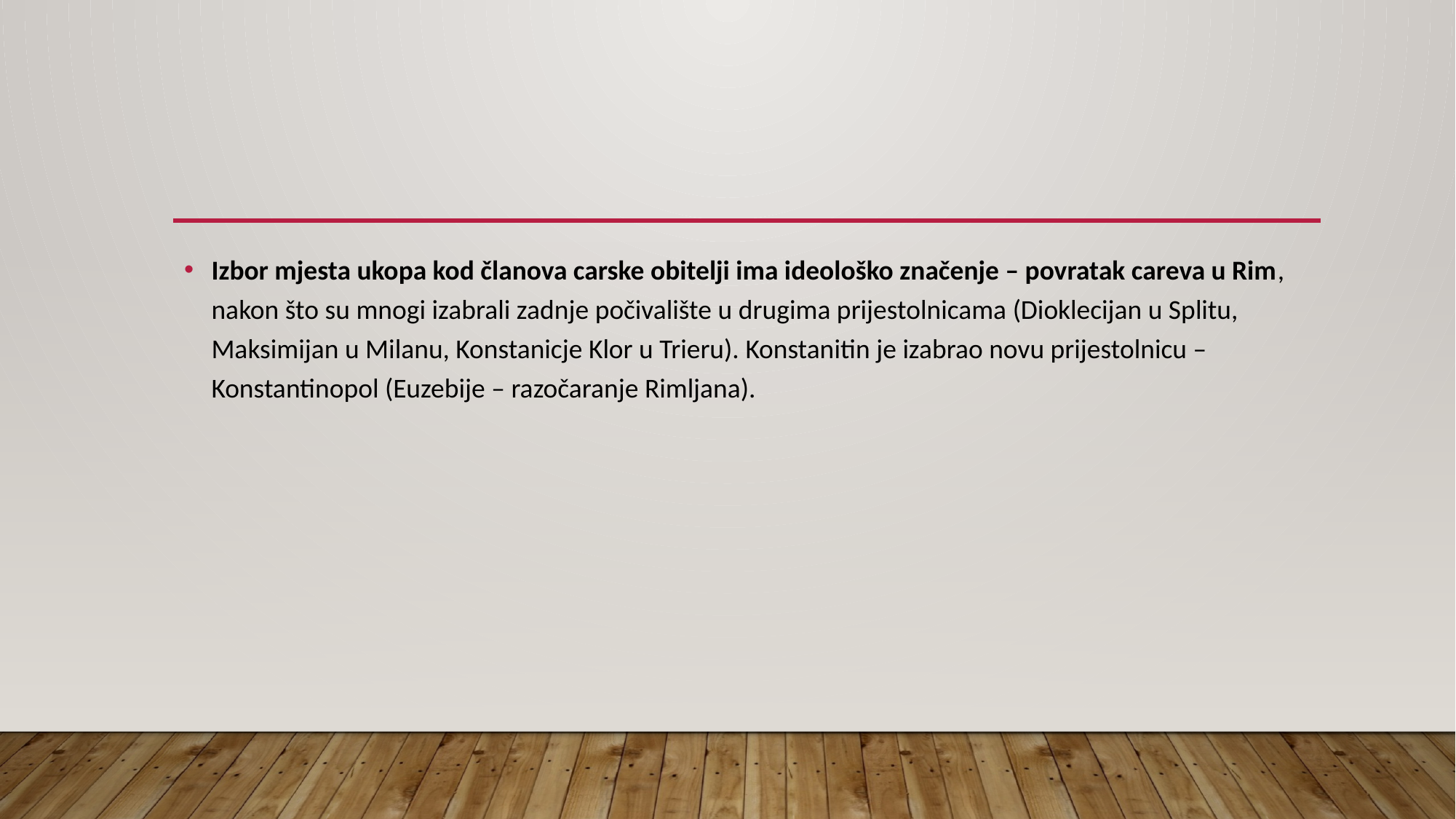

#
Izbor mjesta ukopa kod članova carske obitelji ima ideološko značenje – povratak careva u Rim, nakon što su mnogi izabrali zadnje počivalište u drugima prijestolnicama (Dioklecijan u Splitu, Maksimijan u Milanu, Konstanicje Klor u Trieru). Konstanitin je izabrao novu prijestolnicu – Konstantinopol (Euzebije – razočaranje Rimljana).